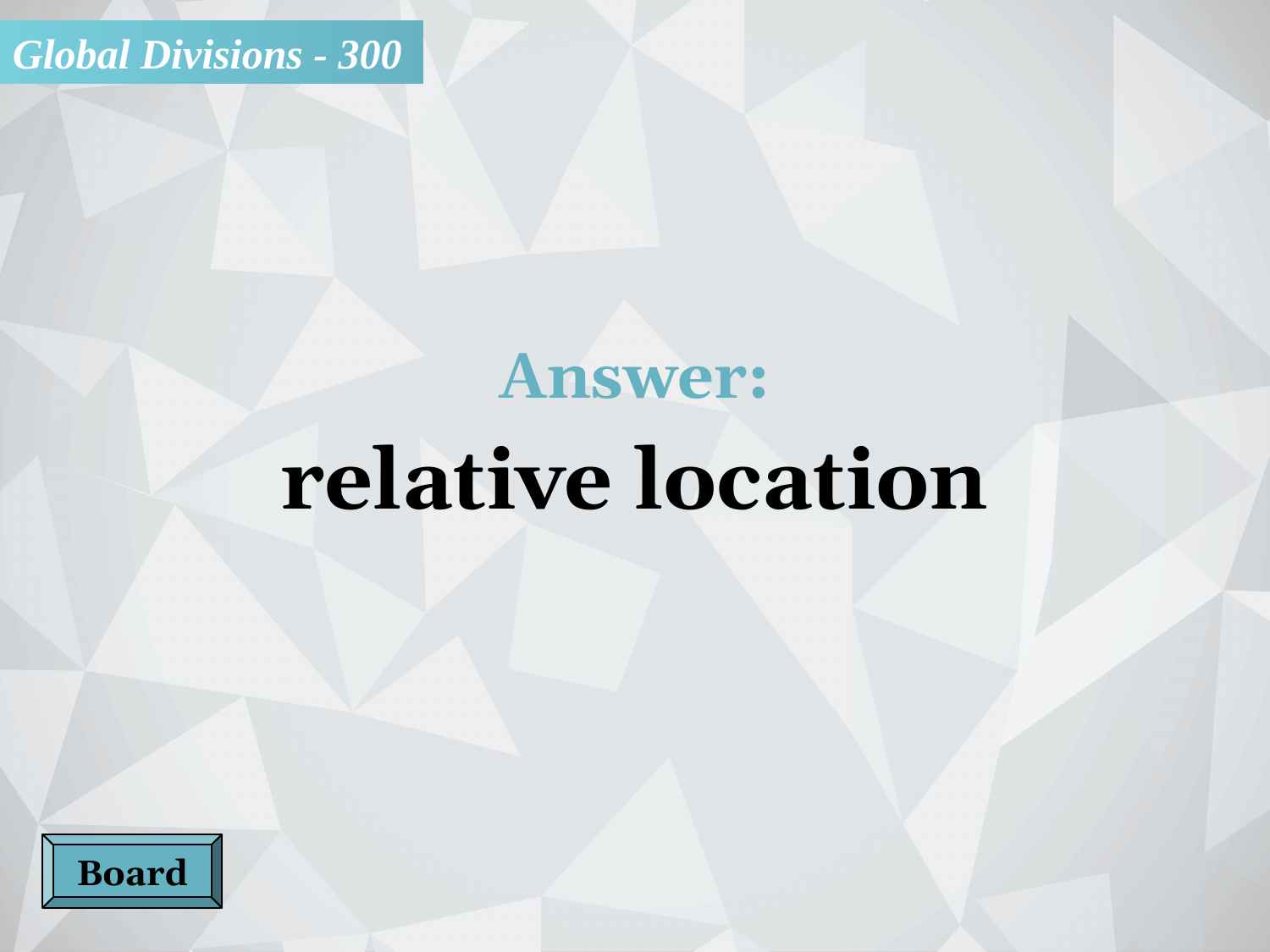

Global Divisions - 300

Answer:
relative location
Board